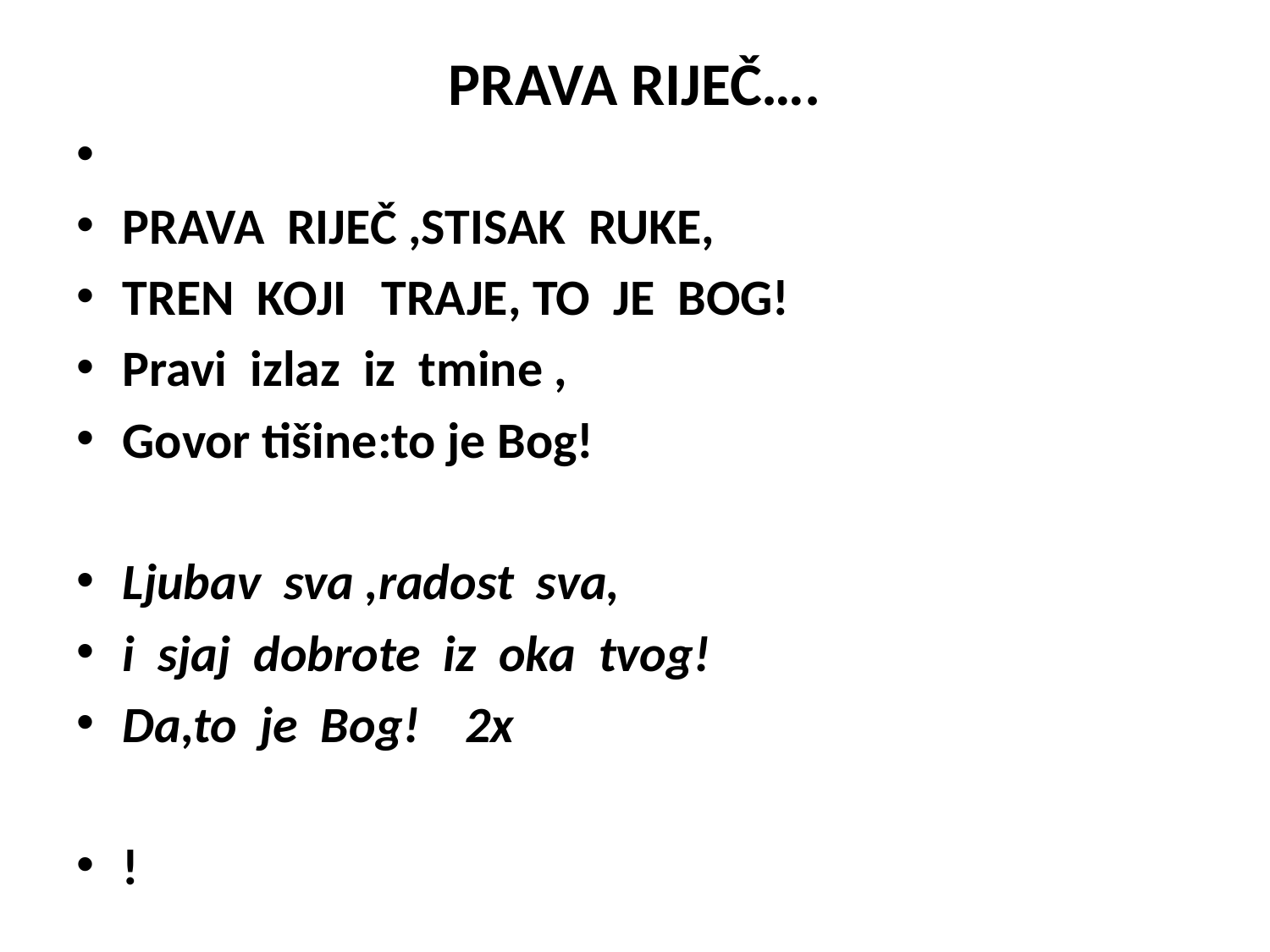

# PRAVA RIJEČ….

PRAVA  RIJEČ ,STISAK  RUKE,
TREN  KOJI   TRAJE, TO  JE  BOG!
Pravi  izlaz  iz  tmine ,
Govor tišine:to je Bog!

Ljubav  sva ,radost  sva,
i  sjaj  dobrote  iz  oka  tvog!
Da,to  je  Bog!    2x

!